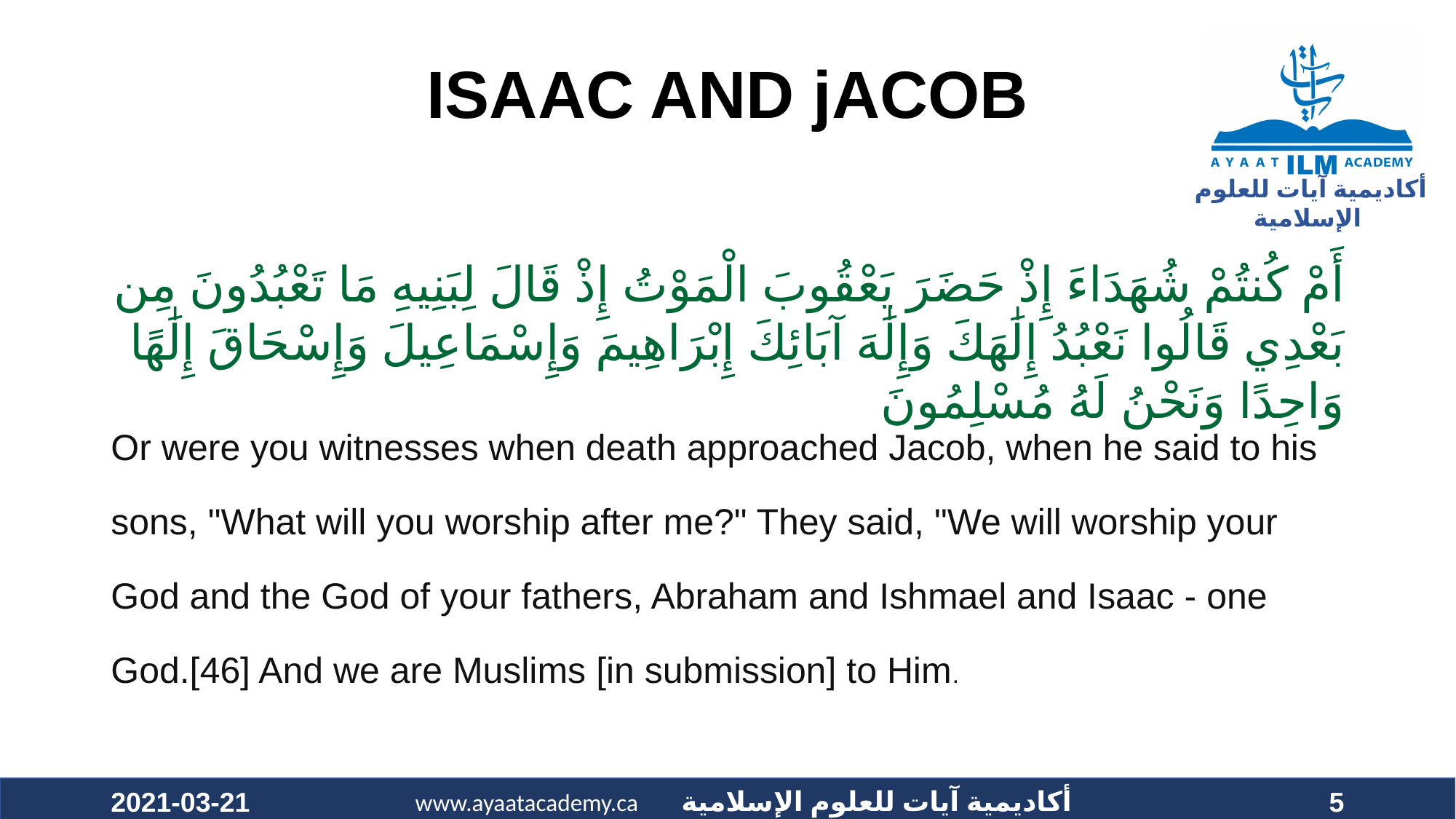

# ISAAC AND jACOB

Or were you witnesses when death approached Jacob, when he said to his sons, "What will you worship after me?" They said, "We will worship your God and the God of your fathers, Abraham and Ishmael and Isaac - one God.[46] And we are Muslims [in submission] to Him.
أَمْ كُنتُمْ شُهَدَاءَ إِذْ حَضَرَ يَعْقُوبَ الْمَوْتُ إِذْ قَالَ لِبَنِيهِ مَا تَعْبُدُونَ مِن بَعْدِي قَالُوا نَعْبُدُ إِلَٰهَكَ وَإِلَٰهَ آبَائِكَ إِبْرَاهِيمَ وَإِسْمَاعِيلَ وَإِسْحَاقَ إِلَٰهًا وَاحِدًا وَنَحْنُ لَهُ مُسْلِمُونَ
2021-03-21
5